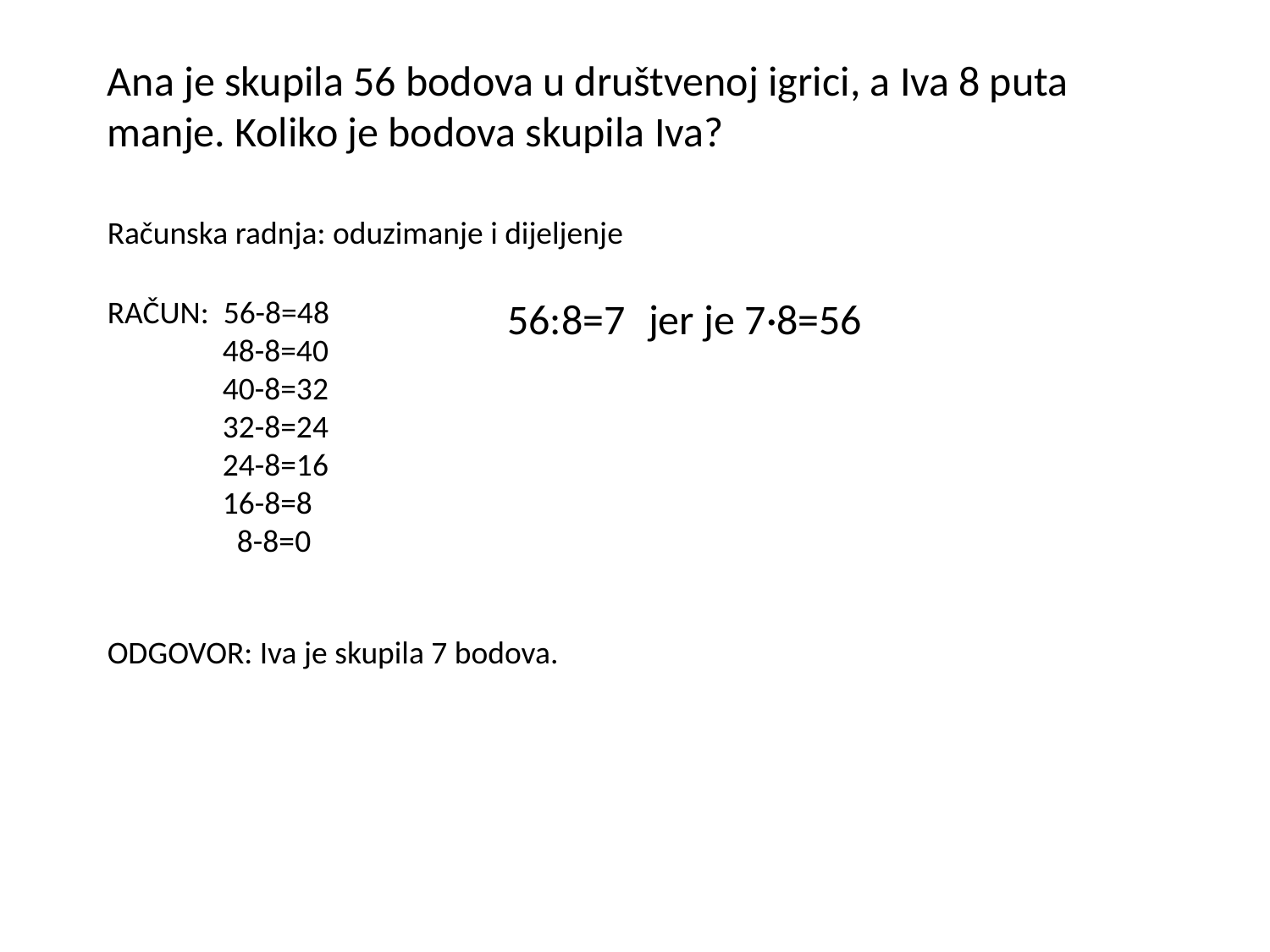

Ana je skupila 56 bodova u društvenoj igrici, a Iva 8 puta manje. Koliko je bodova skupila Iva?
Računska radnja: oduzimanje i dijeljenje
RAČUN:  56-8=48
                48-8=40
                40-8=32
                32-8=24
                24-8=16
                16-8=8
                  8-8=0
56:8=7
jer je 7·8=56
ODGOVOR: Iva je skupila 7 bodova.